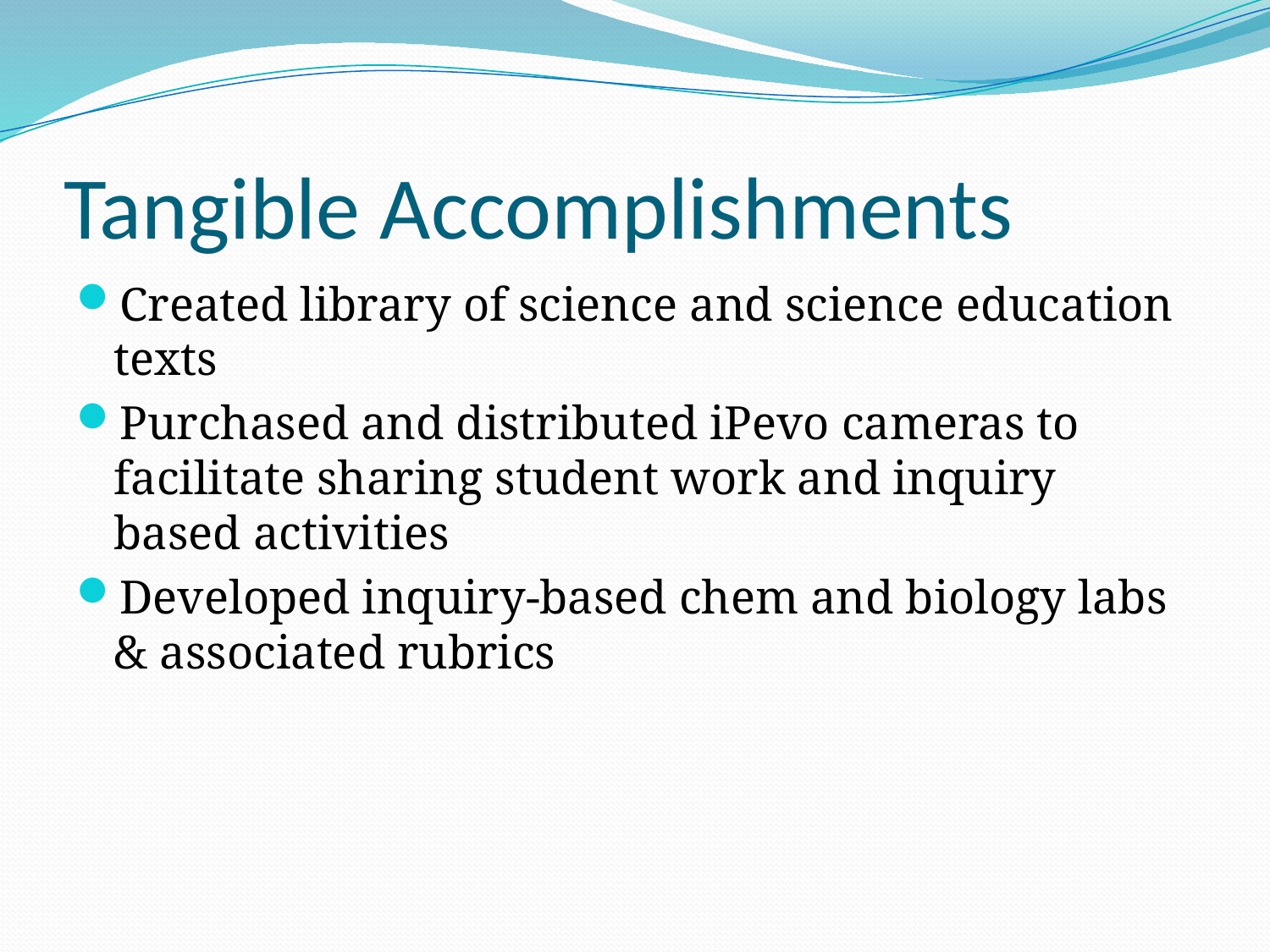

# Tangible Accomplishments
Created library of science and science education texts
Purchased and distributed iPevo cameras to facilitate sharing student work and inquiry based activities
Developed inquiry-based chem and biology labs & associated rubrics